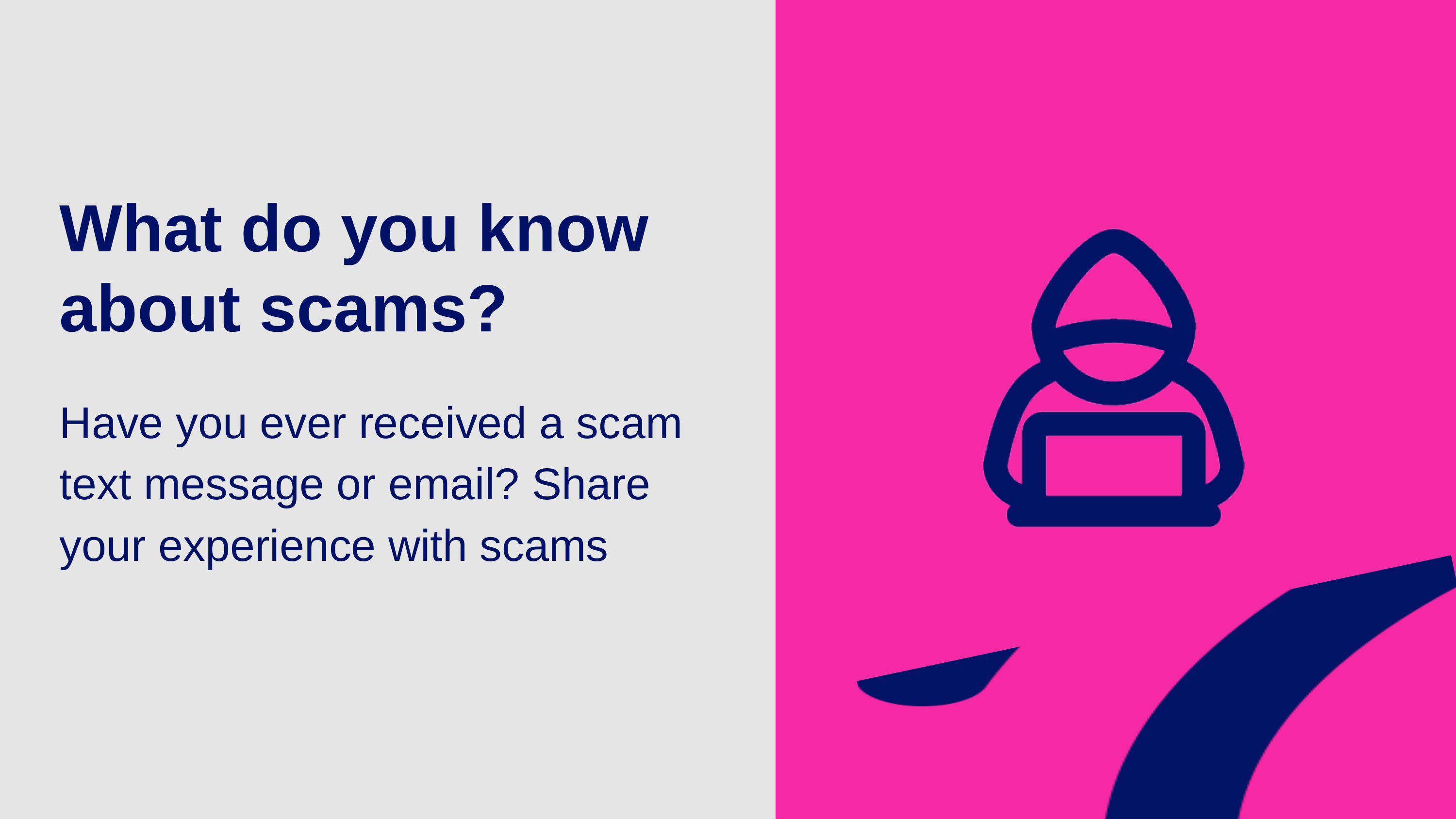

What do you know about scams?

Have you ever received a scam text message or email? Share your experience with scams